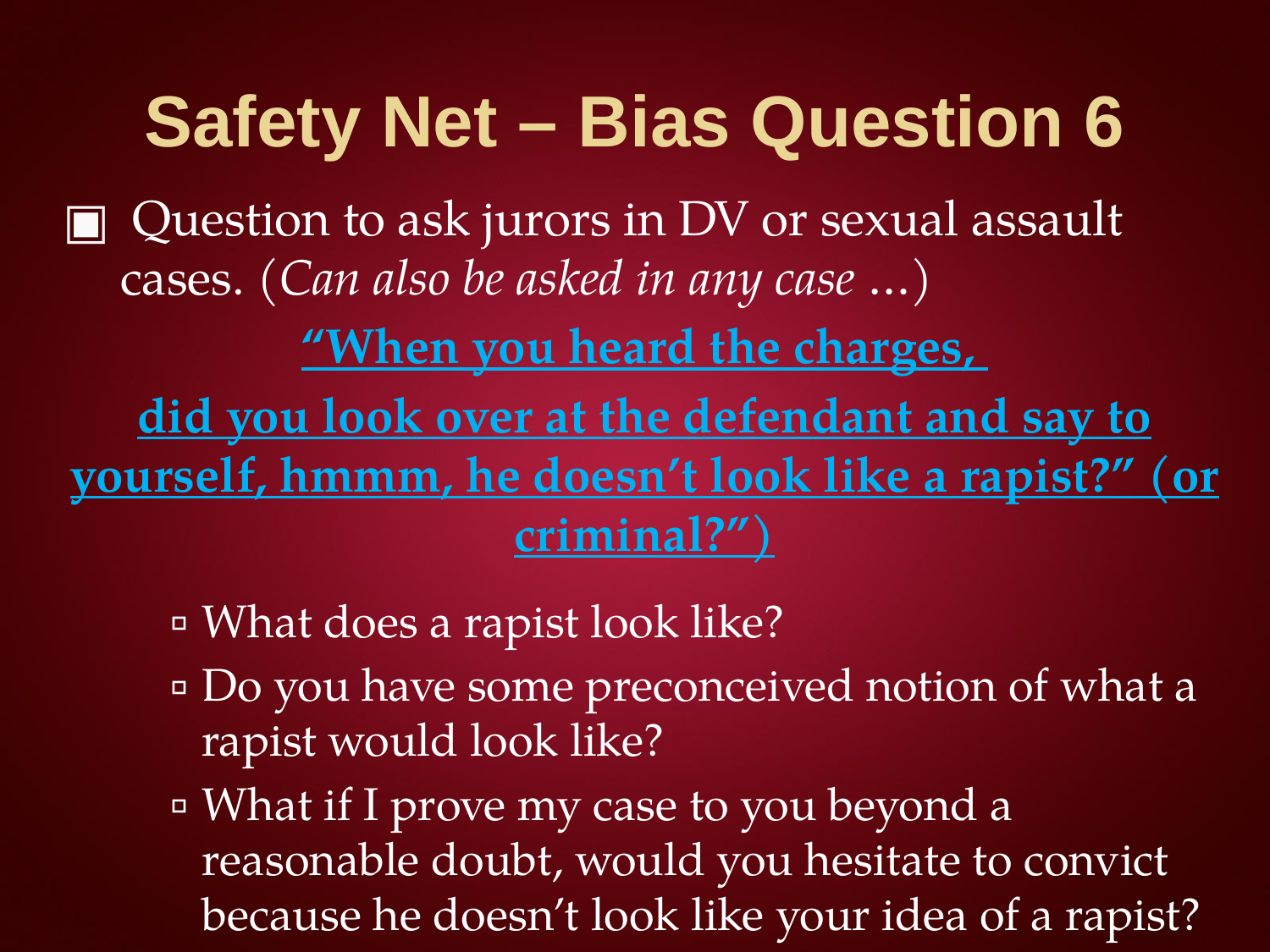

# Safety Net – Bias Question 6
 Question to ask jurors in DV or sexual assault cases. (Can also be asked in any case …)
“When you heard the charges,
did you look over at the defendant and say to yourself, hmmm, he doesn’t look like a rapist?” (or criminal?”)
What does a rapist look like?
Do you have some preconceived notion of what a rapist would look like?
What if I prove my case to you beyond a reasonable doubt, would you hesitate to convict because he doesn’t look like your idea of a rapist?